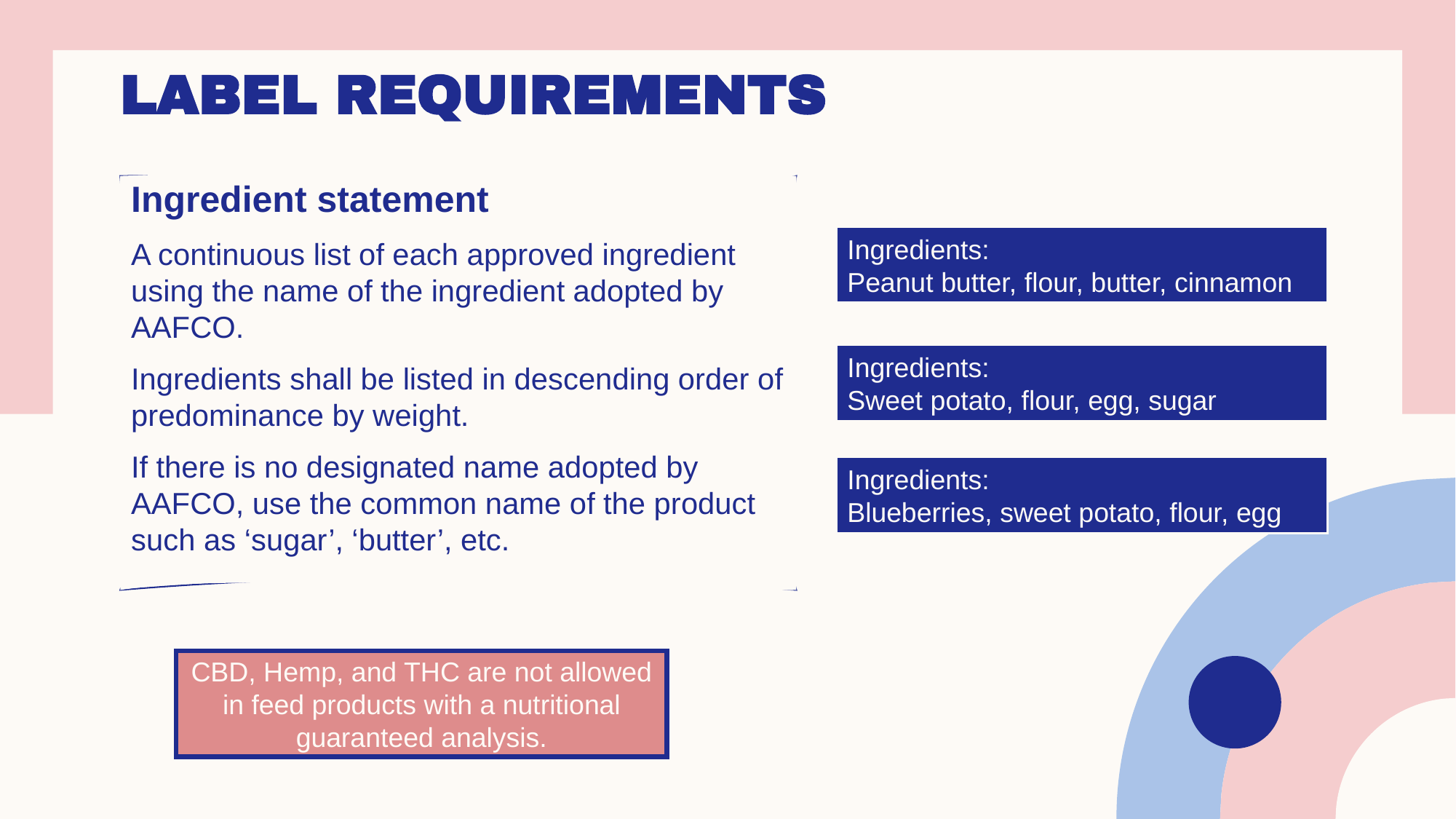

# Label Requirements
Ingredient statement
A continuous list of each approved ingredient using the name of the ingredient adopted by AAFCO.
Ingredients shall be listed in descending order of predominance by weight.
If there is no designated name adopted by AAFCO, use the common name of the product such as ‘sugar’, ‘butter’, etc.
Ingredients:
Peanut butter, flour, butter, cinnamon
Ingredients:
Sweet potato, flour, egg, sugar
Ingredients:
Blueberries, sweet potato, flour, egg
CBD, Hemp, and THC are not allowed in feed products with a nutritional guaranteed analysis.